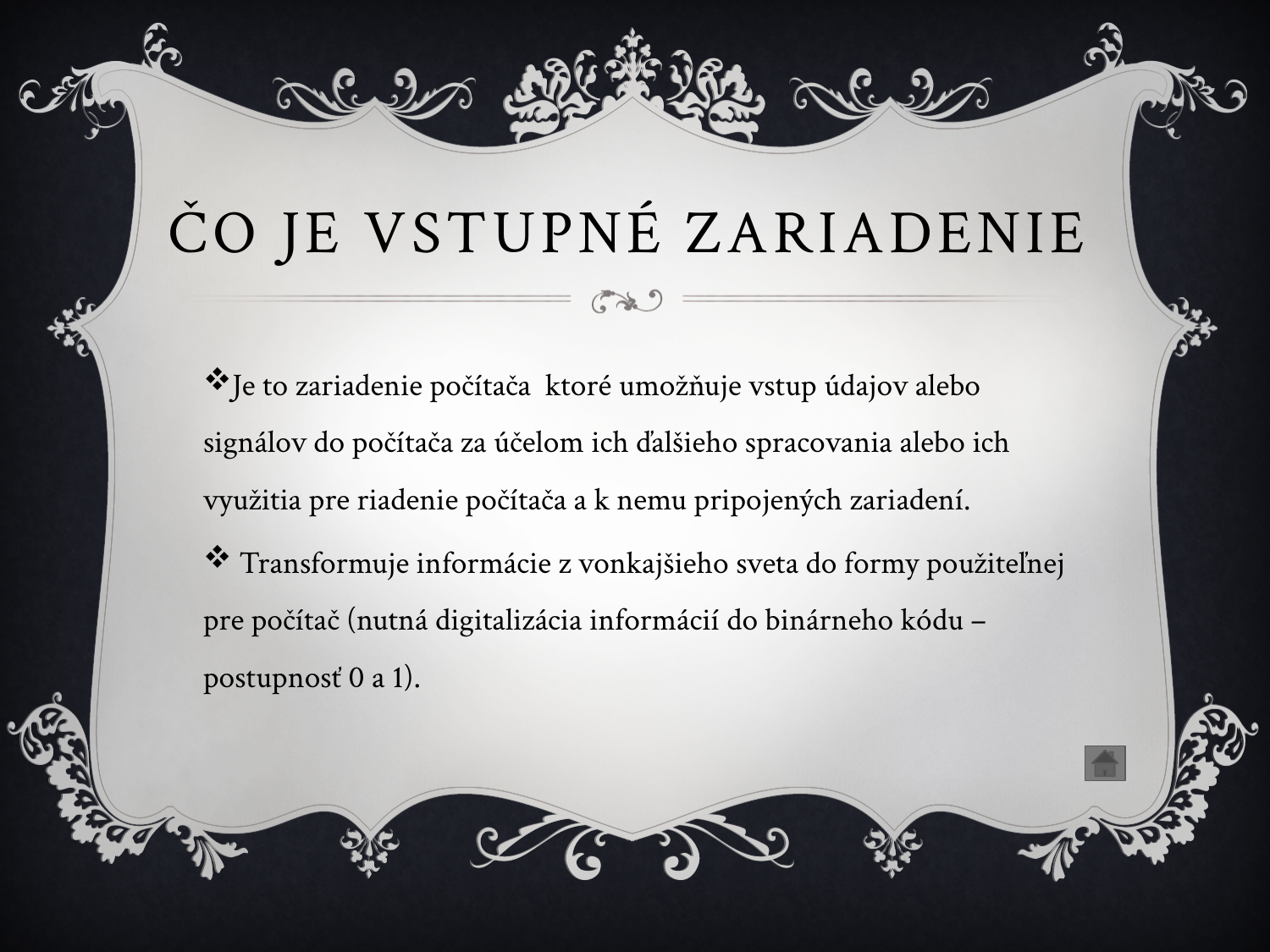

# Čo je vstupné zariadenie
Je to zariadenie počítača  ktoré umožňuje vstup údajov alebo signálov do počítača za účelom ich ďalšieho spracovania alebo ich využitia pre riadenie počítača a k nemu pripojených zariadení.
 Transformuje informácie z vonkajšieho sveta do formy použiteľnej pre počítač (nutná digitalizácia informácií do binárneho kódu – postupnosť 0 a 1).